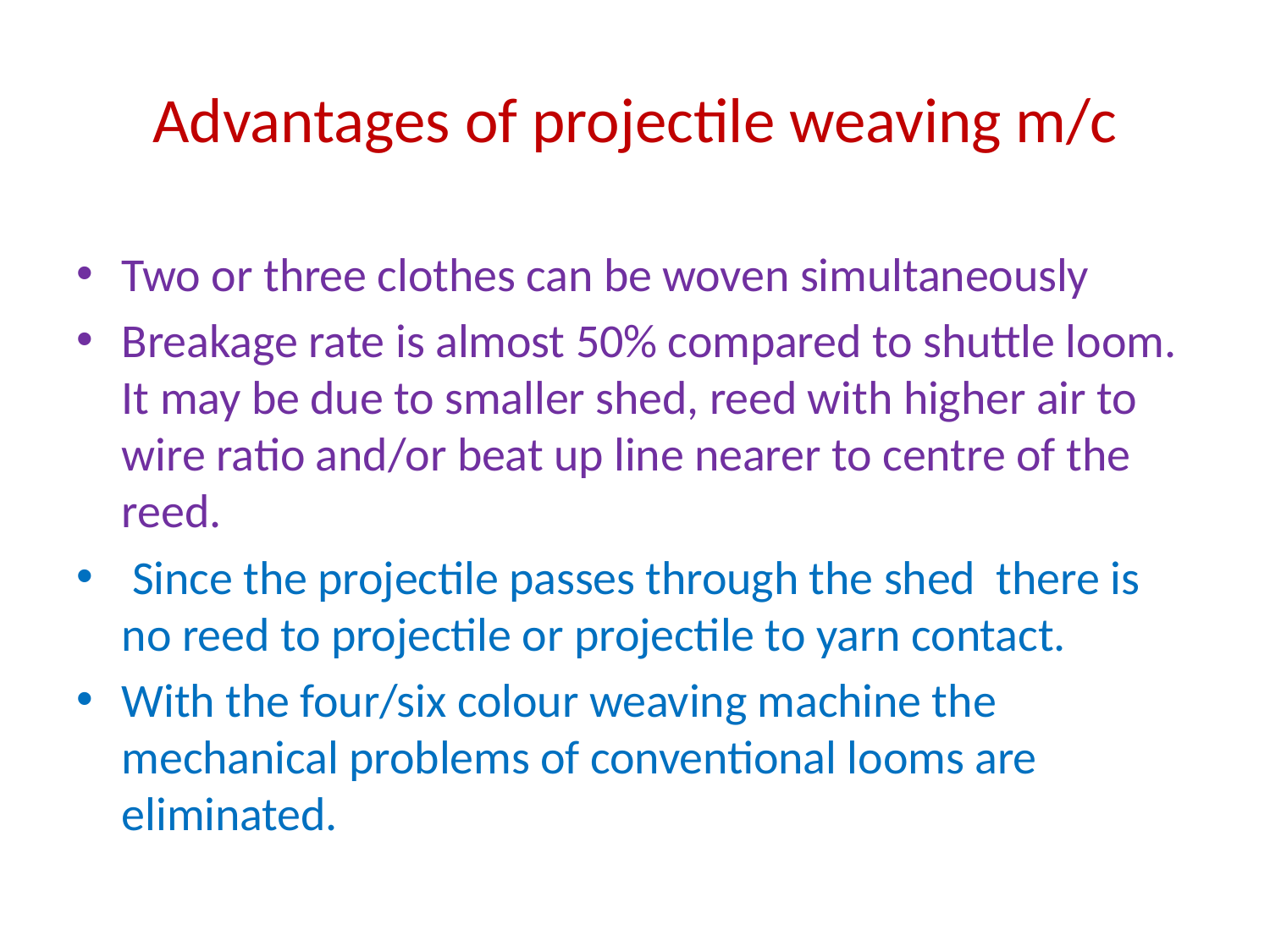

# Advantages of projectile weaving m/c
Two or three clothes can be woven simultaneously
Breakage rate is almost 50% compared to shuttle loom. It may be due to smaller shed, reed with higher air to wire ratio and/or beat up line nearer to centre of the reed.
 Since the projectile passes through the shed  there is no reed to projectile or projectile to yarn contact.
With the four/six colour weaving machine the mechanical problems of conventional looms are eliminated.